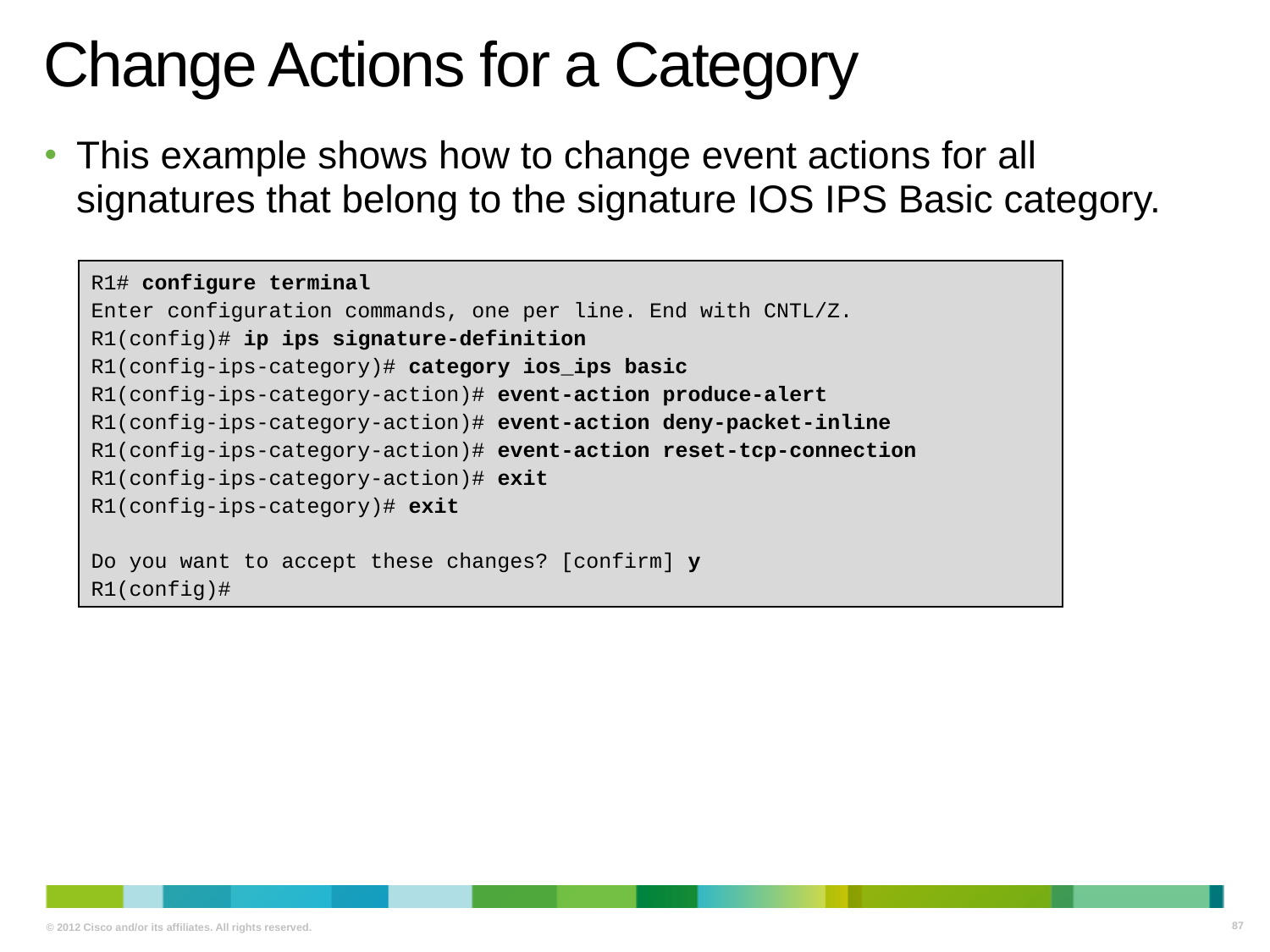

# Change Actions for a Category
This example shows how to change event actions for all signatures that belong to the signature IOS IPS Basic category.
R1# configure terminal
Enter configuration commands, one per line. End with CNTL/Z.
R1(config)# ip ips signature-definition
R1(config-ips-category)# category ios_ips basic
R1(config-ips-category-action)# event-action produce-alert
R1(config-ips-category-action)# event-action deny-packet-inline
R1(config-ips-category-action)# event-action reset-tcp-connection
R1(config-ips-category-action)# exit
R1(config-ips-category)# exit

Do you want to accept these changes? [confirm] y
R1(config)#